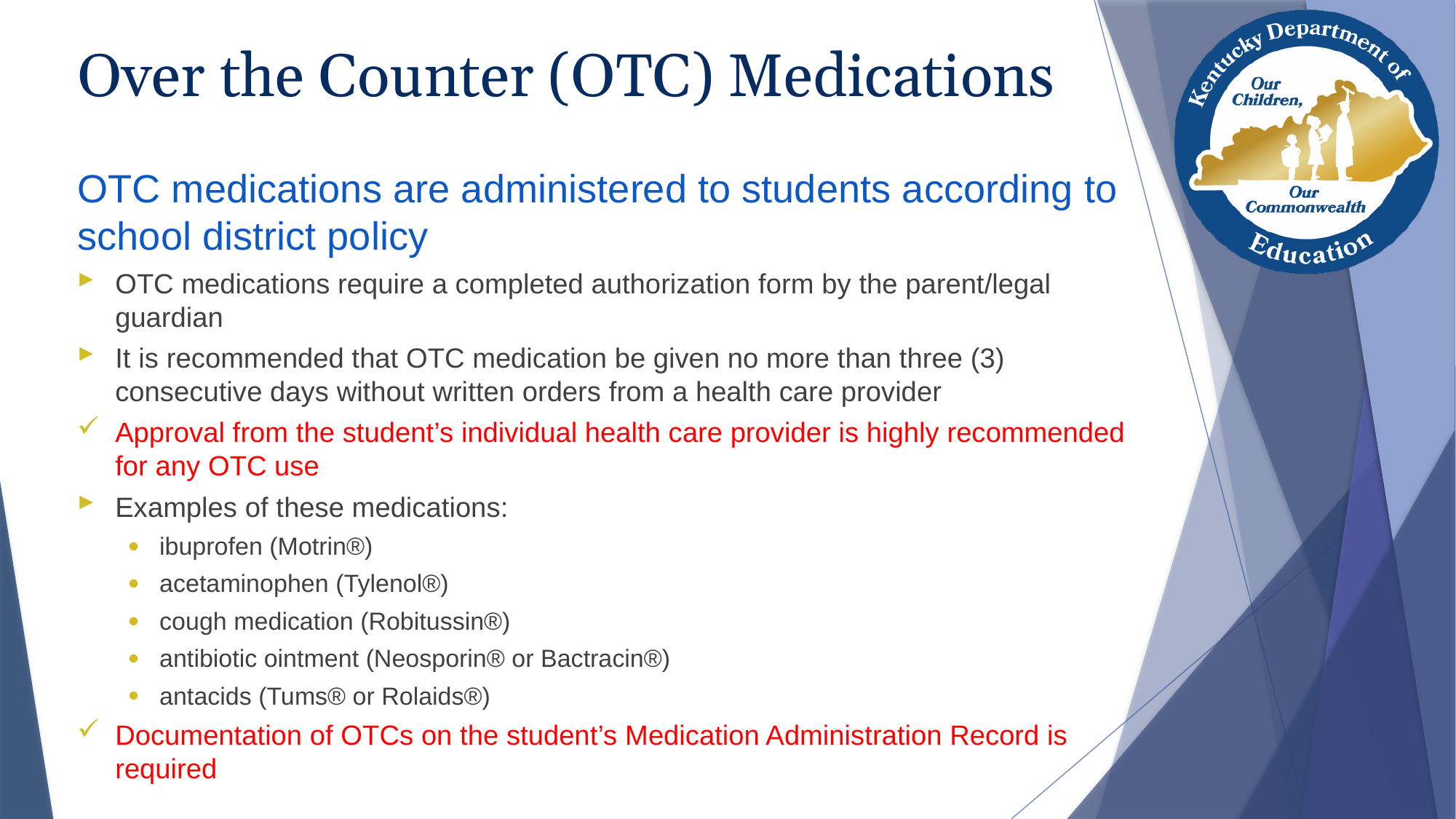

# Over the Counter (OTC) Medications
OTC medications are administered to students according to school district policy
OTC medications require a completed authorization form by the parent/legal guardian
It is recommended that OTC medication be given no more than three (3) consecutive days without written orders from a health care provider
Approval from the student’s individual health care provider is highly recommended for any OTC use
Examples of these medications:
ibuprofen (Motrin®)
acetaminophen (Tylenol®)
cough medication (Robitussin®)
antibiotic ointment (Neosporin® or Bactracin®)
antacids (Tums® or Rolaids®)
Documentation of OTCs on the student’s Medication Administration Record is required